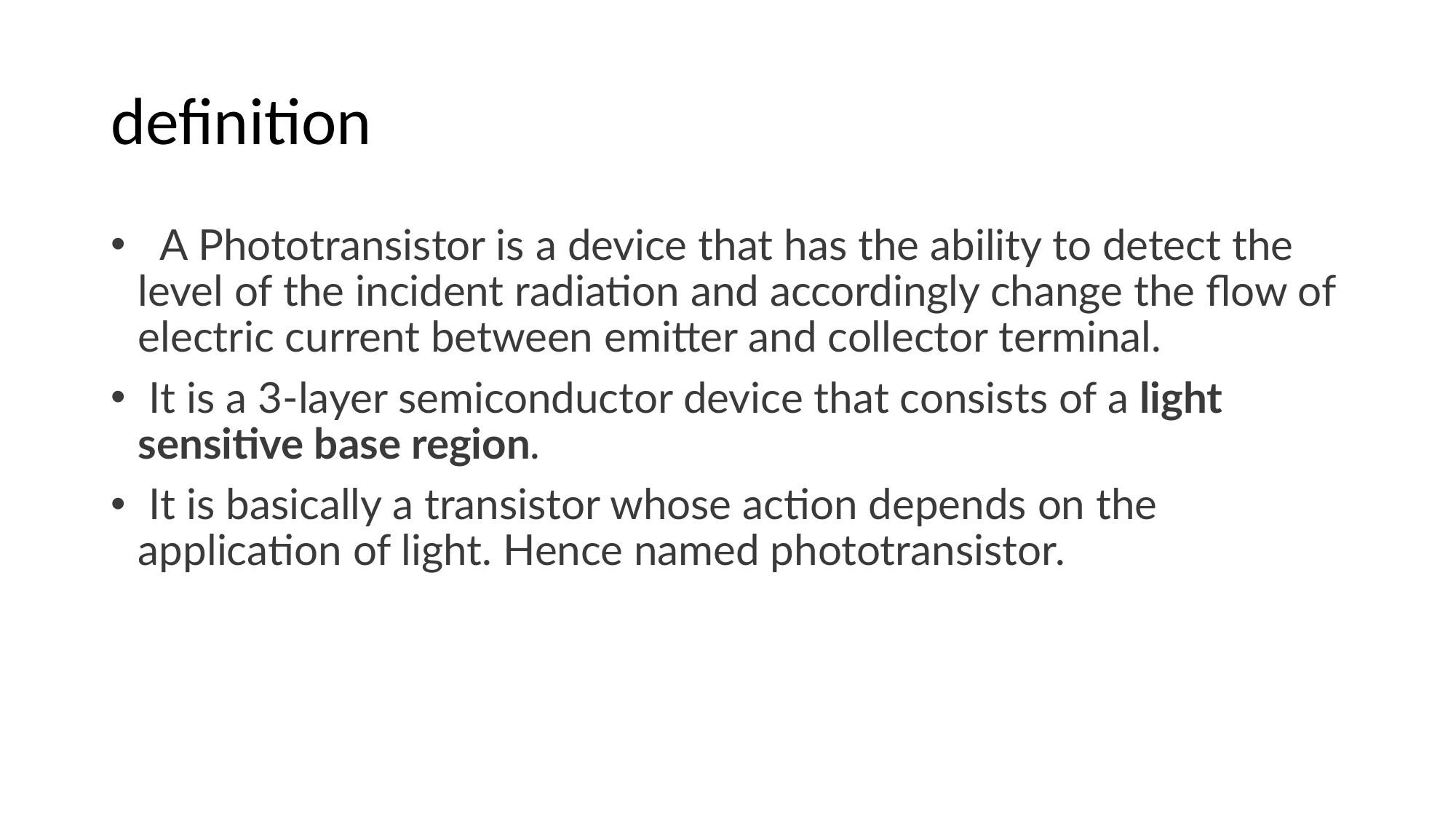

# definition
  A Phototransistor is a device that has the ability to detect the level of the incident radiation and accordingly change the flow of electric current between emitter and collector terminal.
 It is a 3-layer semiconductor device that consists of a light sensitive base region.
 It is basically a transistor whose action depends on the application of light. Hence named phototransistor.